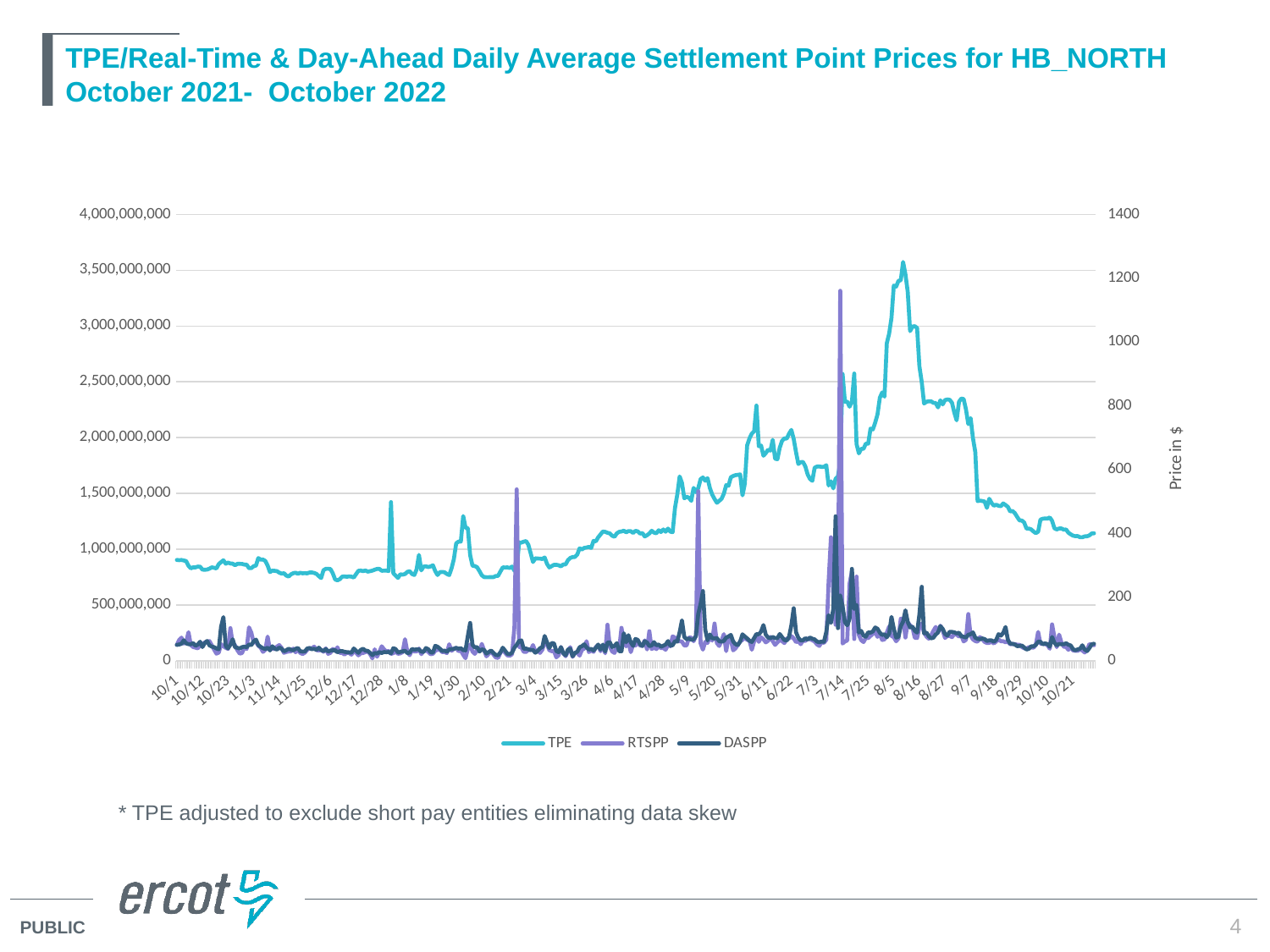

# TPE/Real-Time & Day-Ahead Daily Average Settlement Point Prices for HB_NORTH October 2021-  October 2022

### Chart

| Category | TPE | RTSPP | DASPP |
|---|---|---|---|
| 44470 | 904011438.1 | 50.035 | 50.12666667 |
| 44471 | 901939703.5 | 65.31541667 | 51.12583333 |
| 44472 | 903356822.8 | 72.84875 | 53.65291667 |
| 44473 | 899314206.7 | 54.35125 | 64.42583333 |
| 44474 | 894108808.0 | 58.50833333 | 54.82625 |
| 44475 | 851252104.6 | 89.66083333 | 52.21083333 |
| 44476 | 828574263.0 | 49.66333333 | 51.96291667 |
| 44477 | 838213476.3 | 43.36875 | 55.68333333 |
| 44478 | 837240054.8 | 41.41875 | 47.3225 |
| 44479 | 844357214.9 | 39.23041667 | 50.99458333 |
| 44480 | 844047921.4 | 48.36208333 | 59.88875 |
| 44481 | 817252902.8 | 46.93875 | 43.35625 |
| 44482 | 816058628.6 | 58.58375 | 55.61041667 |
| 44483 | 817727168.9 | 57.95666667 | 62.36166667 |
| 44484 | 825903853.8 | 62.03541667 | 48.50208333 |
| 44485 | 837710606.8 | 48.905 | 44.80958333 |
| 44486 | 833736699.7 | 35.29708333 | 42.84875 |
| 44487 | 827939038.1 | 22.59375 | 38.77291667 |
| 44488 | 866820284.8 | 25.72583333 | 36.39125 |
| 44489 | 884335199.6 | 52.08708333 | 106.6879167 |
| 44490 | 901197223.0 | 45.88541667 | 137.105 |
| 44491 | 869703050.3 | 40.63208333 | 46.25541667 |
| 44492 | 880006464.8 | 37.55708333 | 39.4125 |
| 44493 | 872218311.6 | 102.62625 | 50.45333333 |
| 44494 | 870487691.4 | 54.11875 | 67.57291667 |
| 44495 | 856442970.1 | 48.59958333 | 42.48166667 |
| 44496 | 868719006.2 | 33.57916667 | 40.85958333 |
| 44497 | 868699150.3 | 22.72083333 | 38.83 |
| 44498 | 868514077.0 | 24.40625 | 42.86791667 |
| 44499 | 862420025.6 | 41.50625 | 44.61166667 |
| 44500 | 861093069.9 | 37.36833333 | 42.59 |
| 44501 | 830560731.6 | 104.895 | 51.11875 |
| 44502 | 830429806.8 | 88.18125 | 49.43833333 |
| 44503 | 848313726.3 | 57.25541667 | 61.27083333 |
| 44504 | 853911984.0 | 59.52916667 | 66.52541667 |
| 44505 | 920681172.9 | 47.44166667 | 49.21583333 |
| 44506 | 906474660.7 | 41.34666667 | 44.0325 |
| 44507 | 907581700.9 | 28.0908 | 39.43 |
| 44508 | 895209102.8 | 34.0475 | 37.13666667 |
| 44509 | 853597405.1 | 75.90208333 | 41.52416667 |
| 44510 | 794912616.8 | 34.31916667 | 32.62916667 |
| 44511 | 808419967.9 | 39.14833333 | 45.64166667 |
| 44512 | 806561212.1 | 36.36666667 | 38.86041667 |
| 44513 | 803507175.9 | 44.67875 | 35.23708333 |
| 44514 | 790289501.6 | 49.42833333 | 41.63541667 |
| 44515 | 781334757.1 | 40.44916667 | 37.48416667 |
| 44516 | 785101294.2 | 25.27875 | 29.90791667 |
| 44517 | 764003041.2 | 27.67333333 | 33.06875 |
| 44518 | 755213579.5 | 29.36166667 | 37.78458333 |
| 44519 | 774229487.3 | 29.69125 | 34.80458333 |
| 44520 | 785121519.4 | 38.30166667 | 32.96291667 |
| 44521 | 789570779.6 | 26.90958333 | 37.54583333 |
| 44522 | 779675040.3 | 36.91416667 | 40.31 |
| 44523 | 788627996.3 | 24.96625 | 30.08708333 |
| 44524 | 784421419.6 | 21.1625 | 29.13083333 |
| 44525 | 785681256.1 | 25.555 | 29.31625 |
| 44526 | 783923133.8 | 34.54375 | 38.71041667 |
| 44527 | 791564068.3 | 40.1975 | 39.95 |
| 44528 | 792097006.6 | 38.93833333 | 36.38 |
| 44529 | 787373263.2 | 44.64541667 | 37.66666667 |
| 44530 | 779056332.0 | 33.26958333 | 34.49041667 |
| 44531 | 758646782.5 | 32.68333333 | 41.22666667 |
| 44532 | 742009960.7 | 34.36375 | 33.82458333 |
| 44533 | 811896094.2 | 28.47708333 | 30.79333333 |
| 44534 | 824502751.8 | 39.09625 | 36.93 |
| 44535 | 824853012.5 | 21.99583333 | 28.83916667 |
| 44536 | 821922636.4 | 25.32041667 | 32.37208333 |
| 44537 | 783653518.6 | 37.44791667 | 32.9025 |
| 44538 | 728590394.7 | 30.57375 | 33.50958333 |
| 44539 | 721150313.8 | 42.46416667 | 26.92333333 |
| 44540 | 731530237.9 | 24.83291667 | 30.17208333 |
| 44541 | 754324866.7 | 24.98375 | 30.60666667 |
| 44542 | 756559275.1 | 19.89875 | 28.34958333 |
| 44543 | 753145312.1 | 25.28208333 | 27.19916667 |
| 44544 | 756939381.7 | 24.61541667 | 26.75166667 |
| 44545 | 754122870.4 | 19.525 | 25.48791667 |
| 44546 | 746821288.3 | 29.55916667 | 38.6425 |
| 44547 | 776911966.8 | 25.40125 | 31.35583333 |
| 44548 | 806141381.1 | 17.1 | 24.9925 |
| 44549 | 808876486.9 | 23.72583333 | 34.47291667 |
| 44550 | 803338104.0 | 24.51875 | 37.89083333 |
| 44551 | 809731589.2 | 27.29833333 | 31.99333333 |
| 44552 | 798988179.9 | 30.00375 | 31.09708333 |
| 44553 | 803701537.8 | 21.52416667 | 25.23791667 |
| 44554 | 808258005.1 | 7.611666667 | 17.65583333 |
| 44555 | 816648199.8 | 36.1225 | 24.58458333 |
| 44556 | 823377867.9 | 12.71583333 | 22.78833333 |
| 44557 | 824002792.2 | 27.885 | 27.15041667 |
| 44558 | 806939630.1 | 45.57125 | 24.66333333 |
| 44559 | 808001359.8 | 35.97 | 27.71208333 |
| 44560 | 808375003.2 | 29.24416667 | 27.02583333 |
| 44561 | 804669828.2 | 31.02458333 | 27.60125 |
| 44562 | 1422304859.0 | 21.8425 | 23.40333333 |
| 44563 | 783935057.0 | 24.02875 | 39.79083333 |
| 44564 | 764353267.0 | 28.74541667 | 36.675 |
| 44565 | 743216590.1 | 22.23291667 | 26.02833333 |
| 44566 | 775331073.7 | 23.34416667 | 28.1575 |
| 44567 | 772239089.3 | 27.32583333 | 29.82791667 |
| 44568 | 777639653.7 | 67.76041667 | 31.44041667 |
| 44569 | 796751110.4 | 29.23708333 | 24.51875 |
| 44570 | 803087319.2 | 17.66291667 | 25.535 |
| 44571 | 779087408.1 | 33.39625 | 37.09541667 |
| 44572 | 768758769.2 | 29.32625 | 34.86083333 |
| 44573 | 818959263.4 | 29.24583333 | 35.90083333 |
| 44574 | 948947636.8 | 38.5175 | 35.8575 |
| 44575 | 810670965.7 | 21.06375 | 28.80083333 |
| 44576 | 844555002.6 | 29.88916667 | 28.18125 |
| 44577 | 846643218.7 | 33.19083333 | 40.04458333 |
| 44578 | 840653305.6 | 27.78125 | 36.42 |
| 44579 | 845537228.8 | 20.91 | 26.93291667 |
| 44580 | 856355158.3 | 21.9475 | 25.60541667 |
| 44581 | 803361044.7 | 31.665 | 47.10208333 |
| 44582 | 769133767.4 | 34.35666667 | 44.21833333 |
| 44583 | 794253285.4 | 34.67 | 38.04833333 |
| 44584 | 796994729.0 | 27.125 | 30.595 |
| 44585 | 793098005.6 | 27.56583333 | 32.09583333 |
| 44586 | 778025402.8 | 24.30583333 | 28.19791667 |
| 44587 | 768301818.5 | 51.9275 | 35.52125 |
| 44588 | 828548259.6 | 31.34291667 | 36.67791667 |
| 44589 | 910543978.9 | 38.54875 | 37.41083333 |
| 44590 | 1052370357.0 | 40.47125 | 40.66 |
| 44591 | 1068329207.0 | 30.26833333 | 38.1875 |
| 44592 | 1069267024.0 | 32.32916667 | 39.36958333 |
| 44593 | 1297573613.0 | 18.83458333 | 33.40083333 |
| 44594 | 1194490526.0 | 8.20875 | 32.88208333 |
| 44595 | 1186813523.0 | 38.01291667 | 78.07375 |
| 44596 | 946998568.5 | 51.42291667 | 118.7054167 |
| 44597 | 852452123.1 | 28.89708333 | 50.09 |
| 44598 | 849744983.2 | 21.91333333 | 41.87291667 |
| 44599 | 837936189.0 | 34.62833333 | 43.01041667 |
| 44600 | 803403157.9 | 29.255 | 29.385 |
| 44601 | 766506347.7 | 53.17916667 | 35.77666667 |
| 44602 | 750046844.8 | 32.06416667 | 34.11625 |
| 44603 | 749163488.6 | 14.0475 | 22.65083333 |
| 44604 | 749145333.0 | 22.29666667 | 27.47208333 |
| 44605 | 750549643.5 | 29.65541667 | 32.59541667 |
| 44606 | 750322066.3 | 19.69583333 | 24.71125 |
| 44607 | 759525326.5 | 10.72 | 18.58625 |
| 44608 | 762051991.2 | 9.00625 | 17.42375 |
| 44609 | 800853071.2 | 25.11458333 | 26.76666667 |
| 44610 | 836901531.7 | 35.16958333 | 41.0975 |
| 44611 | 836246971.3 | 25.16166667 | 31.69791667 |
| 44612 | 837187531.1 | 16.97625 | 21.97041667 |
| 44613 | 831595856.6 | 15.855 | 21.13541667 |
| 44614 | 844553215.0 | 20.655 | 25.70166667 |
| 44615 | 808079747.4 | 105.0770833 | 41.36625 |
| 44616 | 823505107.0 | 537.8095833 | 50.25333333 |
| 44617 | 1057921214.0 | 43.42458333 | 62.07125 |
| 44618 | 1059853780.0 | 42.02291667 | 64.07583333 |
| 44619 | 1067862593.0 | 28.44791667 | 37.745 |
| 44620 | 1073056562.0 | 27.85375 | 38.41208333 |
| 44621 | 1040446783.0 | 35.03416667 | 36.15958333 |
| 44622 | 962750514.9 | 33.44958333 | 34.12 |
| 44623 | 885499627.7 | 49.43666667 | 33.88625 |
| 44624 | 918458934.3 | 28.37875 | 25.51958333 |
| 44625 | 916553102.3 | 32.99375 | 31.33375 |
| 44626 | 916149352.2 | 24.76833333 | 39.42708333 |
| 44627 | 912557239.1 | 34.79875 | 43.08958333 |
| 44628 | 926177896.0 | 60.1675 | 77.90916667 |
| 44629 | 869231253.7 | 51.96166667 | 58.32041667 |
| 44630 | 836570823.6 | 33.43791667 | 39.92291667 |
| 44631 | 847649240.8 | 30.20583333 | 55.92416667 |
| 44632 | 860577464.5 | 31.05416667 | 54.71708333 |
| 44633 | 860305806.1 | 10.98521739 | 30.80521739 |
| 44634 | 856342300.9 | 17.58916667 | 27.095 |
| 44635 | 846502252.7 | 43.37708333 | 42.93541667 |
| 44636 | 863796394.8 | 24.09041667 | 23.87208333 |
| 44637 | 863343262.3 | 14.50291667 | 17.53291667 |
| 44638 | 901919851.1 | 28.54333333 | 35.54625 |
| 44639 | 921773016.1 | 42.79333333 | 37.88375 |
| 44640 | 929756999.7 | 12.26083333 | 14.33958333 |
| 44641 | 930804572.3 | 25.30291667 | 24.71291667 |
| 44642 | 951968590.2 | 25.2425 | 28.37541667 |
| 44643 | 1008213654.0 | 16.31708333 | 42.52708333 |
| 44644 | 997688660.7 | 34.10708333 | 45.88041667 |
| 44645 | 1011619184.0 | 38.31375 | 51.79 |
| 44646 | 1015478180.0 | 61.48 | 42.37 |
| 44647 | 1020566919.0 | 27.27166667 | 35.07541667 |
| 44648 | 1011306906.0 | 32.96916667 | 37.58125 |
| 44649 | 1074710232.0 | 28.20333333 | 32.56625 |
| 44650 | 1070888942.0 | 43.52125 | 40.55291667 |
| 44651 | 1106672954.0 | 49.55 | 50.9475 |
| 44652 | 1132690406.0 | 30.35208333 | 35.34833333 |
| 44653 | 1158614579.0 | 49.32708333 | 50.6975 |
| 44654 | 1155617946.0 | 23.80666667 | 29.30333333 |
| 44655 | 1146952364.0 | 113.1933333 | 57.08666667 |
| 44656 | 1141398587.0 | 44.71333333 | 58.11625 |
| 44657 | 1121196609.0 | 29.31125 | 43.29916667 |
| 44658 | 1111719770.0 | 24.84083333 | 46.91208333 |
| 44659 | 1142694155.0 | 43.81666667 | 55.39166667 |
| 44660 | 1155577250.0 | 36.66958333 | 30.16583333 |
| 44661 | 1158911166.0 | 103.3079167 | 30.05041667 |
| 44662 | 1166254394.0 | 62.23125 | 86.47333333 |
| 44663 | 1151489154.0 | 45.5825 | 58.27666667 |
| 44664 | 1162564697.0 | 59.68041667 | 80.40833333 |
| 44665 | 1161532306.0 | 27.30666667 | 57.58291667 |
| 44666 | 1145647224.0 | 51.18916667 | 46.85375 |
| 44667 | 1164335930.0 | 47.63958333 | 68.51416667 |
| 44668 | 1159943762.0 | 60.52708333 | 65.7675 |
| 44669 | 1140212083.0 | 47.51125 | 51.88875 |
| 44670 | 1144920601.0 | 47.34958333 | 46.42041667 |
| 44671 | 1114310564.0 | 63.95583333 | 61.33041667 |
| 44672 | 1125529693.0 | 35.62916667 | 57.48875 |
| 44673 | 1141252419.0 | 92.78583333 | 46.26166667 |
| 44674 | 1165549553.0 | 36.82958333 | 48.05125 |
| 44675 | 1148956385.0 | 42.42833333 | 58.76083333 |
| 44676 | 1143322846.0 | 36.89375 | 48.73291667 |
| 44677 | 1169683266.0 | 45.63625 | 51.32916667 |
| 44678 | 1154017258.0 | 40.05541667 | 44.21 |
| 44679 | 1176835197.0 | 40.06458333 | 47.62625 |
| 44680 | 1156642779.0 | 34.68583333 | 51.14416667 |
| 44681 | 1185220338.0 | 49.87125 | 62.0425 |
| 44682 | 1157251674.0 | 45.72875 | 47.34541667 |
| 44683 | 1153132085.0 | 76.66666667 | 48.94833333 |
| 44684 | 1371025411.0 | 72.70291667 | 61.61625 |
| 44685 | 1490524057.0 | 61.20875 | 60.47833333 |
| 44686 | 1651636830.0 | 61.64541667 | 89.59333333 |
| 44687 | 1595347163.0 | 60.36166667 | 126.9195833 |
| 44688 | 1456377639.0 | 48.20375 | 74.63083333 |
| 44689 | 1470720232.0 | 48.08958333 | 67.97291667 |
| 44690 | 1461436379.0 | 72.91458333 | 69.66583333 |
| 44691 | 1433552202.0 | 72.92708333 | 66.31291667 |
| 44692 | 1549371281.0 | 61.55583333 | 66.50125 |
| 44693 | 1511258463.0 | 78.69625 | 77.85958333 |
| 44694 | 1547369093.0 | 532.1691667 | 146.92 |
| 44695 | 1628045579.0 | 54.67333333 | 178.4683333 |
| 44696 | 1643094212.0 | 35.12208333 | 218.8020833 |
| 44697 | 1613465568.0 | 59.64833333 | 97.60375 |
| 44698 | 1636876700.0 | 56.33 | 64.18541667 |
| 44699 | 1547573551.0 | 76.14458333 | 82.44 |
| 44700 | 1489354268.0 | 63.17583333 | 70.85791667 |
| 44701 | 1450236242.0 | 117.0595833 | 70.36166667 |
| 44702 | 1416178086.0 | 55.48583333 | 71.52375 |
| 44703 | 1433059472.0 | 46.51791667 | 61.30333333 |
| 44704 | 1451928568.0 | 63.17875 | 60.29916667 |
| 44705 | 1497277212.0 | 83.82041667 | 62.47708333 |
| 44706 | 1574429194.0 | 30.51791667 | 72.88541667 |
| 44707 | 1568821270.0 | 75.16875 | 76.43083333 |
| 44708 | 1645029403.0 | 66.21083333 | 81.33875 |
| 44709 | 1656438818.0 | 32.755 | 60.55166667 |
| 44710 | 1664057071.0 | 39.17333333 | 52.15958333 |
| 44711 | 1666979953.0 | 49.61208333 | 49.24791667 |
| 44712 | 1670743374.0 | 61.005 | 60.25291667 |
| 44713 | 1482288830.0 | 65.53791667 | 83.07041667 |
| 44714 | 1586852400.0 | 73.65458333 | 76.18333333 |
| 44715 | 1931581182.0 | 65.63708333 | 70.25458333 |
| 44716 | 1992679892.0 | 64.57416667 | 62.75458333 |
| 44717 | 2036791874.0 | 34.75291667 | 59.15333333 |
| 44718 | 2057603711.0 | 60.65833333 | 71.29125 |
| 44719 | 2287686499.0 | 78.7325 | 84.24541667 |
| 44720 | 1923127607.0 | 59.50458333 | 82.74416667 |
| 44721 | 1929210428.0 | 73.5225 | 91.8475 |
| 44722 | 1837766220.0 | 67.63708333 | 112.12375 |
| 44723 | 1861457742.0 | 57.90041667 | 82.29375 |
| 44724 | 1891871145.0 | 62.65166667 | 73.00875 |
| 44725 | 1883466982.0 | 75.02 | 71.04666667 |
| 44726 | 1980539758.0 | 61.67708333 | 74.68125 |
| 44727 | 1811343935.0 | 49.9375 | 71.43083333 |
| 44728 | 1807188731.0 | 57.93083333 | 70.6175 |
| 44729 | 1910734165.0 | 65.17458333 | 84.17958333 |
| 44730 | 1970855196.0 | 61.81083333 | 74.25416667 |
| 44731 | 1994196115.0 | 55.74333333 | 65.22791667 |
| 44732 | 1990762603.0 | 69.92416667 | 63.37708333 |
| 44733 | 2035779934.0 | 69.92291667 | 75.56333333 |
| 44734 | 2069340977.0 | 77.51708333 | 111.2154167 |
| 44735 | 1988763994.0 | 70.32291667 | 164.95375 |
| 44736 | 1868777503.0 | 58.6725 | 89.72916667 |
| 44737 | 1764192574.0 | 61.825 | 71.88333333 |
| 44738 | 1780426029.0 | 52.08291667 | 63.88458333 |
| 44739 | 1782486976.0 | 63.61083333 | 64.36333333 |
| 44740 | 1741893674.0 | 62.26125 | 71.12666667 |
| 44741 | 1670406587.0 | 69.82708333 | 66.42125 |
| 44742 | 1630022052.0 | 67.98416667 | 73.21916667 |
| 44743 | 1613227585.0 | 64.52416667 | 69.1875 |
| 44744 | 1730748586.0 | 60.46 | 67.32833333 |
| 44745 | 1741297608.0 | 51.56125 | 60.3225 |
| 44746 | 1742121451.0 | 46.84083333 | 58.40041667 |
| 44747 | 1738164168.0 | 58.36041667 | 60.62791667 |
| 44748 | 1738904022.0 | 56.26583333 | 59.655 |
| 44749 | 1753273517.0 | 66.15375 | 90.3975 |
| 44750 | 1571122639.0 | 247.3645833 | 143.2966667 |
| 44751 | 1608798430.0 | 387.5404167 | 119.2325 |
| 44752 | 1545109594.0 | 205.2845833 | 162.42875 |
| 44753 | 1631345623.0 | 113.0029167 | 453.2529167 |
| 44754 | 1652953680.0 | 179.07 | 102.4333333 |
| 44755 | 1777991997.0 | 1160.703333 | 204.5266667 |
| 44756 | 2570059083.0 | 54.2375 | 170.9216667 |
| 44757 | 2322124143.0 | 60.67125 | 121.52625 |
| 44758 | 2322730718.0 | 63.70291667 | 111.48625 |
| 44759 | 2277767993.0 | 242.285 | 131.3633333 |
| 44760 | 2322493346.0 | 279.3270833 | 288.4108333 |
| 44761 | 2574315492.0 | 68.34333333 | 162.705 |
| 44762 | 1942129976.0 | 264.1954167 | 175.45 |
| 44763 | 1859287234.0 | 80.39958333 | 88.64333333 |
| 44764 | 1899098871.0 | 64.82041667 | 93.82666667 |
| 44765 | 1901120971.0 | 58.91625 | 79.14208333 |
| 44766 | 1946658559.0 | 72.35666667 | 75.64625 |
| 44767 | 1946181907.0 | 71.33 | 89.54208333 |
| 44768 | 2081445784.0 | 78.15 | 88.50458333 |
| 44769 | 2073266386.0 | 84.71375 | 92.24375 |
| 44770 | 2134960412.0 | 90.21208333 | 104.5441667 |
| 44771 | 2208224424.0 | 75.23541667 | 100.4645833 |
| 44772 | 2358388404.0 | 84.46916667 | 88.03 |
| 44773 | 2404668854.0 | 65.42291667 | 81.14416667 |
| 44774 | 2367506217.0 | 67.09 | 83.06791667 |
| 44775 | 2845642698.0 | 88.22958333 | 73.87 |
| 44776 | 2932812663.0 | 107.5495833 | 85.51125 |
| 44777 | 3074661357.0 | 77.91833333 | 137.6529167 |
| 44778 | 3363059274.0 | 74.03916667 | 100.7245833 |
| 44779 | 3353907134.0 | 61.29541667 | 72.93833333 |
| 44780 | 3404467986.0 | 70.34708333 | 75.48083333 |
| 44781 | 3410905114.0 | 132.04 | 108.9091667 |
| 44782 | 3574298784.0 | 132.2308333 | 122.9683333 |
| 44783 | 3462603628.0 | 73.14666667 | 158.3720833 |
| 44784 | 3306563398.0 | 121.25875 | 121.42125 |
| 44785 | 2954684148.0 | 111.2104167 | 104.8233333 |
| 44786 | 2994902121.0 | 105.495 | 107.08875 |
| 44787 | 2998823047.0 | 72.47333333 | 94.46708333 |
| 44788 | 2982737619.0 | 71.67666667 | 88.47333333 |
| 44789 | 2639496063.0 | 104.8025 | 145.4266667 |
| 44790 | 2497616043.0 | 117.0683333 | 232.1883333 |
| 44791 | 2306276197.0 | 88.88125 | 86.18916667 |
| 44792 | 2321005355.0 | 76.28083333 | 89.12625 |
| 44793 | 2326486998.0 | 69.48541667 | 76.95416667 |
| 44794 | 2326035201.0 | 79.19583333 | 70.58041667 |
| 44795 | 2312315300.0 | 93.96708333 | 72.44625 |
| 44796 | 2310468411.0 | 106.2358333 | 82.57208333 |
| 44797 | 2271264574.0 | 91.245 | 88.965 |
| 44798 | 2334552593.0 | 110.2933333 | 108.5816667 |
| 44799 | 2298227733.0 | 95.1775 | 100.3445833 |
| 44800 | 2336646317.0 | 71.78458333 | 84.49791667 |
| 44801 | 2342387259.0 | 78.12875 | 79.03291667 |
| 44802 | 2339294169.0 | 78.15541667 | 91.14041667 |
| 44803 | 2312353441.0 | 74.18708333 | 90.63375 |
| 44804 | 2223405978.0 | 84.50083333 | 89.31625 |
| 44805 | 2155481089.0 | 81.9125 | 85.90583333 |
| 44806 | 2321576289.0 | 76.31833333 | 88.20875 |
| 44807 | 2350389092.0 | 79.78083333 | 77.19375 |
| 44808 | 2345837037.0 | 60.9525 | 75.38833333 |
| 44809 | 2254373971.0 | 65.79 | 72.93708333 |
| 44810 | 2121162264.0 | 146.80625 | 81.81916667 |
| 44811 | 2175354429.0 | 78.82416667 | 83.49375 |
| 44812 | 1996091494.0 | 67.00458333 | 89.32625 |
| 44813 | 1871258198.0 | 61.96708333 | 72.41333333 |
| 44814 | 1430666841.0 | 59.93166667 | 68.84208333 |
| 44815 | 1435602831.0 | 74.56 | 67.40875 |
| 44816 | 1431689111.0 | 67.97125 | 70.07166667 |
| 44817 | 1427190702.0 | 59.26375 | 68.3725 |
| 44818 | 1370291447.0 | 55.96583333 | 62.32916667 |
| 44819 | 1452435623.0 | 56.5025 | 64.15458333 |
| 44820 | 1413887062.0 | 59.83666667 | 64.04333333 |
| 44821 | 1389648576.0 | 54.2825 | 59.80041667 |
| 44822 | 1399255674.0 | 61.00541667 | 65.83166667 |
| 44823 | 1389378556.0 | 66.9575 | 83.67916667 |
| 44824 | 1385988106.0 | 61.42458333 | 78.94541667 |
| 44825 | 1410487773.0 | 61.51333333 | 87.45083333 |
| 44826 | 1395984189.0 | 58.20625 | 105.9575 |
| 44827 | 1379457593.0 | 60.07041667 | 65.75958333 |
| 44828 | 1338491553.0 | 52.10833333 | 54.20458333 |
| 44829 | 1342738033.0 | 52.97208333 | 53.00708333 |
| 44830 | 1323529205.0 | 52.53916667 | 51.27083333 |
| 44831 | 1289423018.0 | 50.18333333 | 46.06 |
| 44832 | 1258445575.0 | 50.19666667 | 46.84541667 |
| 44833 | 1256985652.0 | 43.28625 | 47.975 |
| 44834 | 1239934836.0 | 39.45375 | 42.22958333 |
| 44835 | 1184982360.0 | 38.65958333 | 35.45166667 |
| 44836 | 1184760628.0 | 42.68041667 | 37.74875 |
| 44837 | 1178518985.0 | 42.005 | 45.42375 |
| 44838 | 1158664727.0 | 41.16541667 | 45.41458333 |
| 44839 | 1144192027.0 | 49.90375 | 50.11083333 |
| 44840 | 1156712596.0 | 90.59166667 | 60.19625 |
| 44841 | 1265376518.0 | 53.3725 | 59.75958333 |
| 44842 | 1273297798.0 | 53.5075 | 51.94708333 |
| 44843 | 1275713966.0 | 52.61791667 | 54.77333333 |
| 44844 | 1274492074.0 | 49.63416667 | 52.60458333 |
| 44845 | 1284625102.0 | 38.03125 | 44.34208333 |
| 44846 | 1254524849.0 | 114.3570833 | 74.63125 |
| 44847 | 1187503984.0 | 73.015 | 56.3025 |
| 44848 | 1177244174.0 | 42.8125 | 48.31666667 |
| 44849 | 1185313725.0 | 82.19958333 | 52.73416667 |
| 44850 | 1185763745.0 | 57.90166667 | 52.19666667 |
| 44851 | 1175206329.0 | 44.27833333 | 51.83291667 |
| 44852 | 1176604915.0 | 43.51416667 | 55.31333333 |
| 44853 | 1147916056.0 | 34.53833333 | 50.44083333 |
| 44854 | 1133464405.0 | 43.58125 | 47.98291667 |
| 44855 | 1121575390.0 | 32.40458333 | 36.43625 |
| 44856 | 1116862924.0 | 31.61333333 | 32.97125 |
| 44857 | 1117437418.0 | 31.22625 | 35.89833333 |
| 44858 | 1107444040.0 | 36.01458333 | 38.0375 |
| 44859 | 1107316103.0 | 32.30625 | 48.59625 |
| 44860 | 1115179115.0 | 26.25875 | 35.59583333 |
| 44861 | 1115966935.0 | 33.73708333 | 30.61375 |
| 44862 | 1123655845.0 | 52.31666667 | 39.78291667 |
| 44863 | 1141357926.0 | 51.41625 | 51.61333333 |
| 44864 | 1143120220.0 | 48.65625 | 53.62791667 |
* TPE adjusted to exclude short pay entities eliminating data skew
4